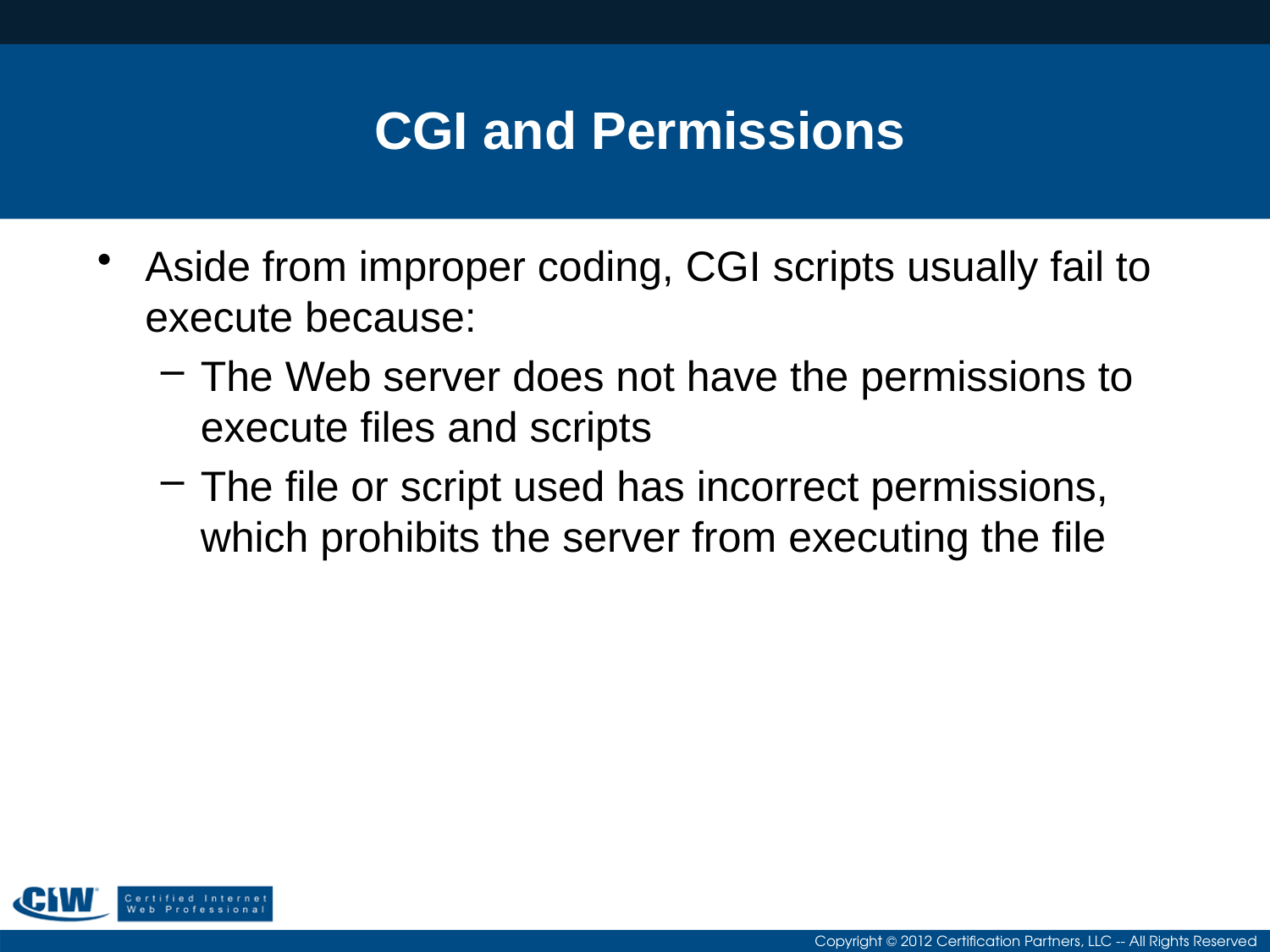

# CGI and Permissions
Aside from improper coding, CGI scripts usually fail to execute because:
The Web server does not have the permissions to execute files and scripts
The file or script used has incorrect permissions, which prohibits the server from executing the file